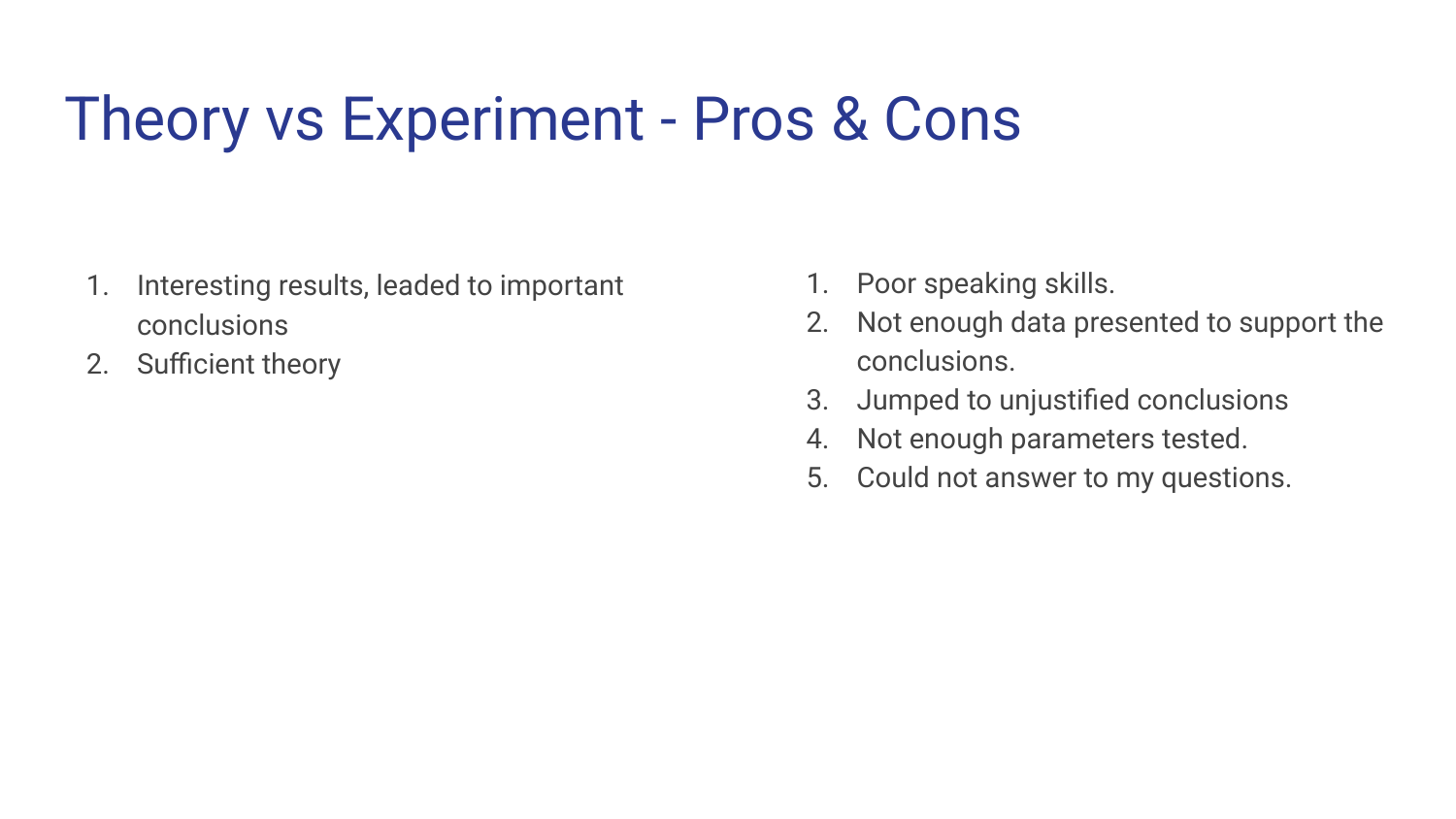

Interesting results, leaded to important conclusions
Sufficient theory
# Theory vs Experiment - Pros & Cons
Poor speaking skills.
Not enough data presented to support the conclusions.
Jumped to unjustified conclusions
Not enough parameters tested.
Could not answer to my questions.